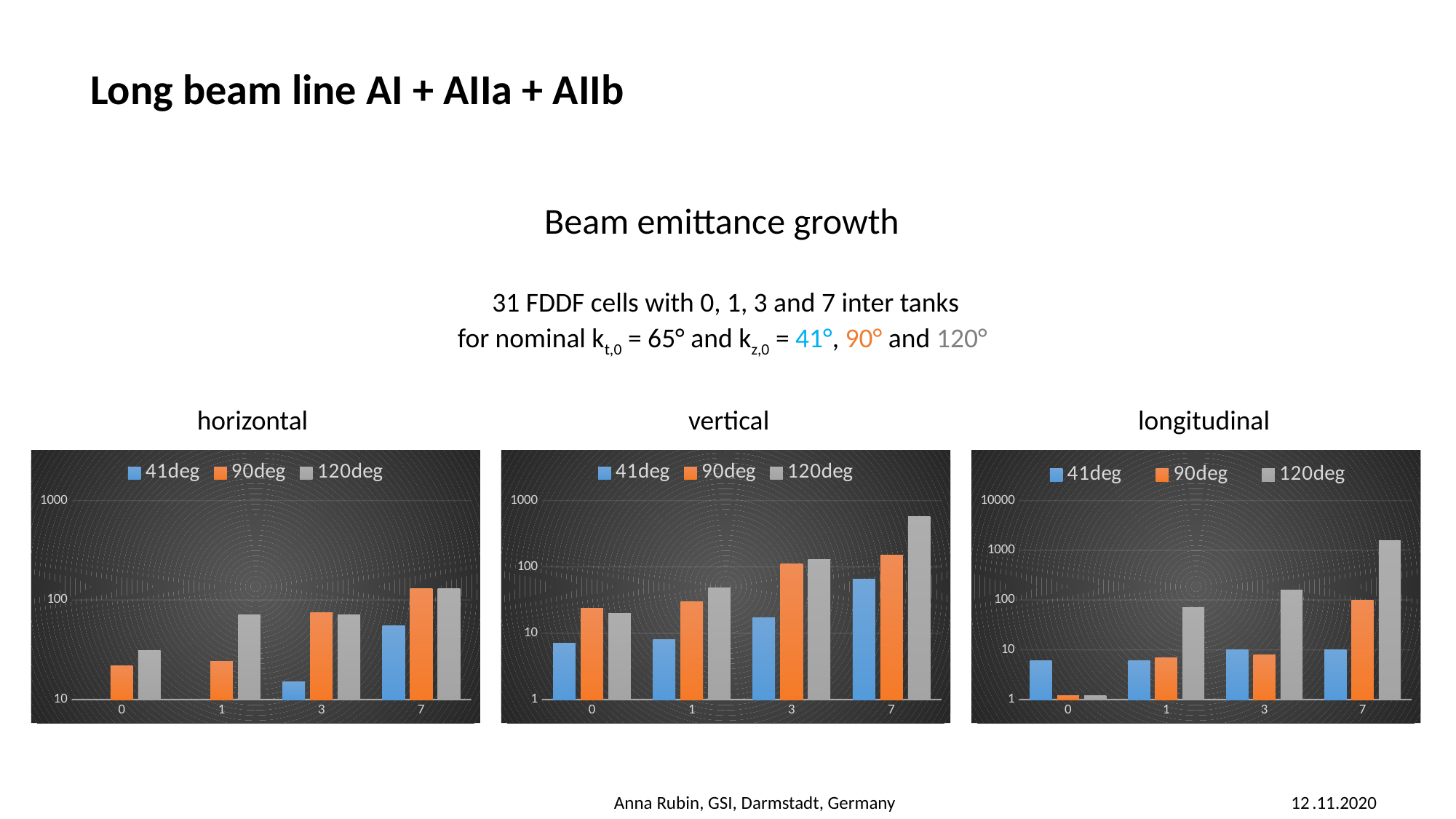

Long beam line AI + AIIa + AIIb
Beam emittance growth

 31 FDDF cells with 0, 1, 3 and 7 inter tanks
for nominal kt,0 = 65° and kz,0 = 41°, 90° and 120°
horizontal
vertical
longitudinal

### Chart

| Category |  |  |  |
|---|---|---|---|
| 0 | 10.0 | 22.0 | 31.0 |
| 1 | 10.0 | 24.0 | 71.0 |
| 3 | 15.0 | 75.0 | 71.0 |
| 7 | 55.0 | 130.0 | 130.0 |

### Chart

| Category |  |  |  |
|---|---|---|---|
| 0 | 7.0 | 24.0 | 20.0 |
| 1 | 8.0 | 30.0 | 48.0 |
| 3 | 17.0 | 110.0 | 130.0 |
| 7 | 65.0 | 150.0 | 580.0 |

### Chart

| Category |  |  |  |
|---|---|---|---|
| 0 | 6.0 | 1.2 | 1.2 |
| 1 | 6.0 | 7.0 | 71.0 |
| 3 | 10.0 | 8.0 | 157.0 |
| 7 | 10.0 | 100.0 | 1600.0 |
Anna Rubin, GSI, Darmstadt, Germany                                                                                               12.11.2020